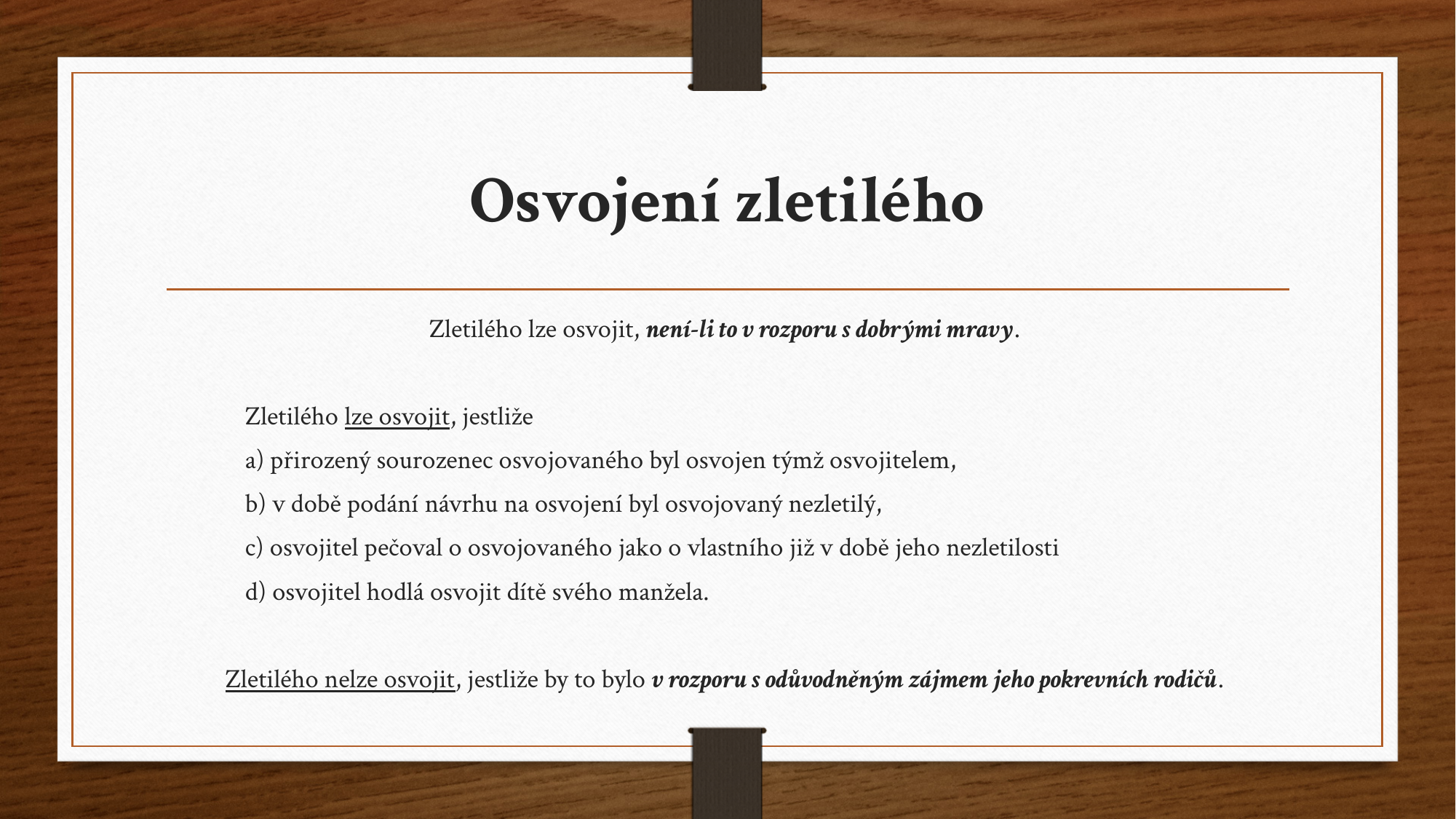

# Osvojení zletilého
Zletilého lze osvojit, není-li to v rozporu s dobrými mravy.

	Zletilého lze osvojit, jestliže
		a) přirozený sourozenec osvojovaného byl osvojen týmž osvojitelem,
		b) v době podání návrhu na osvojení byl osvojovaný nezletilý,
		c) osvojitel pečoval o osvojovaného jako o vlastního již v době jeho nezletilosti
		d) osvojitel hodlá osvojit dítě svého manžela.

Zletilého nelze osvojit, jestliže by to bylo v rozporu s odůvodněným zájmem jeho pokrevních rodičů.